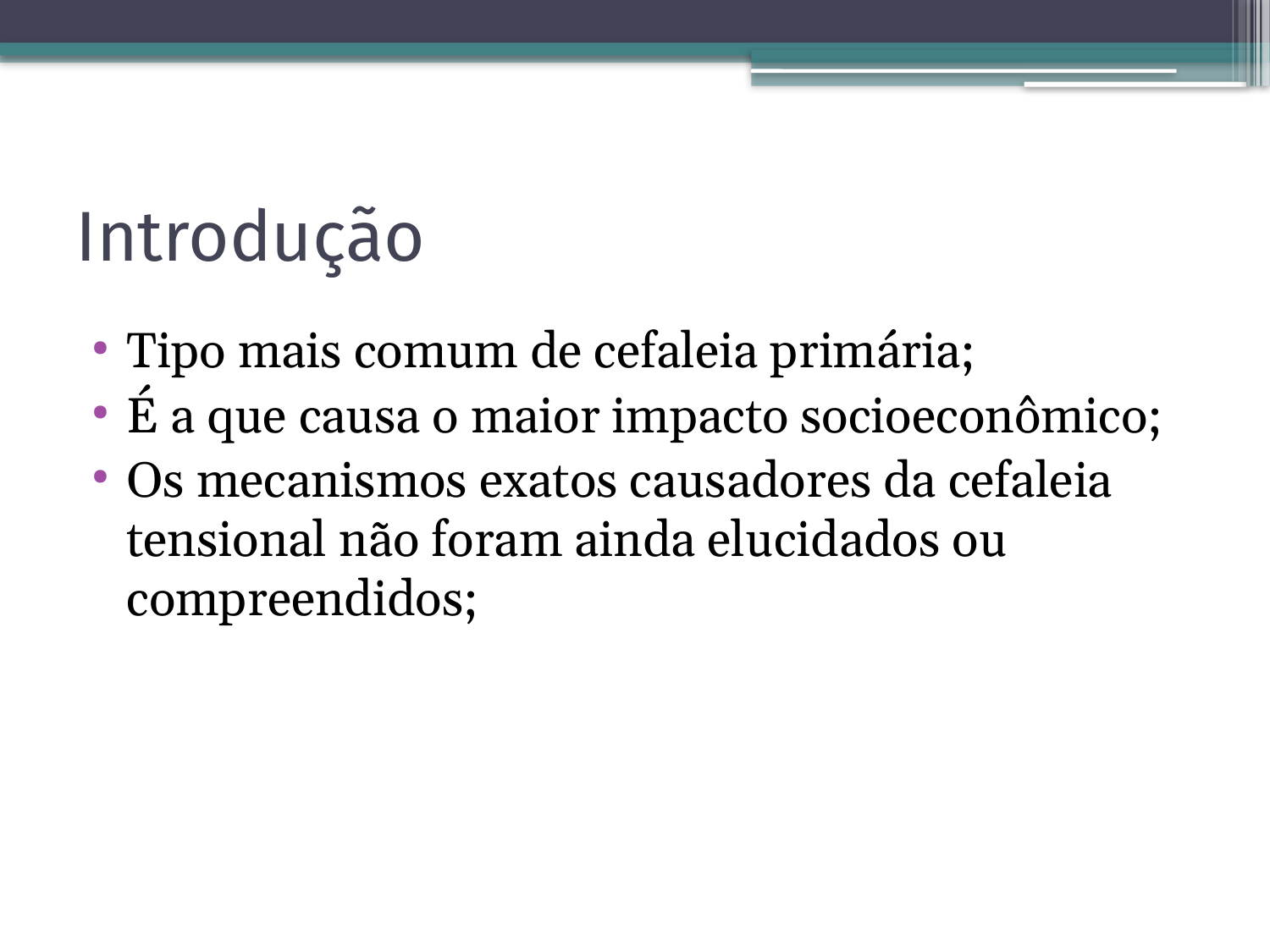

# Introdução
Tipo mais comum de cefaleia primária;
É a que causa o maior impacto socioeconômico;
Os mecanismos exatos causadores da cefaleia tensional não foram ainda elucidados ou compreendidos;